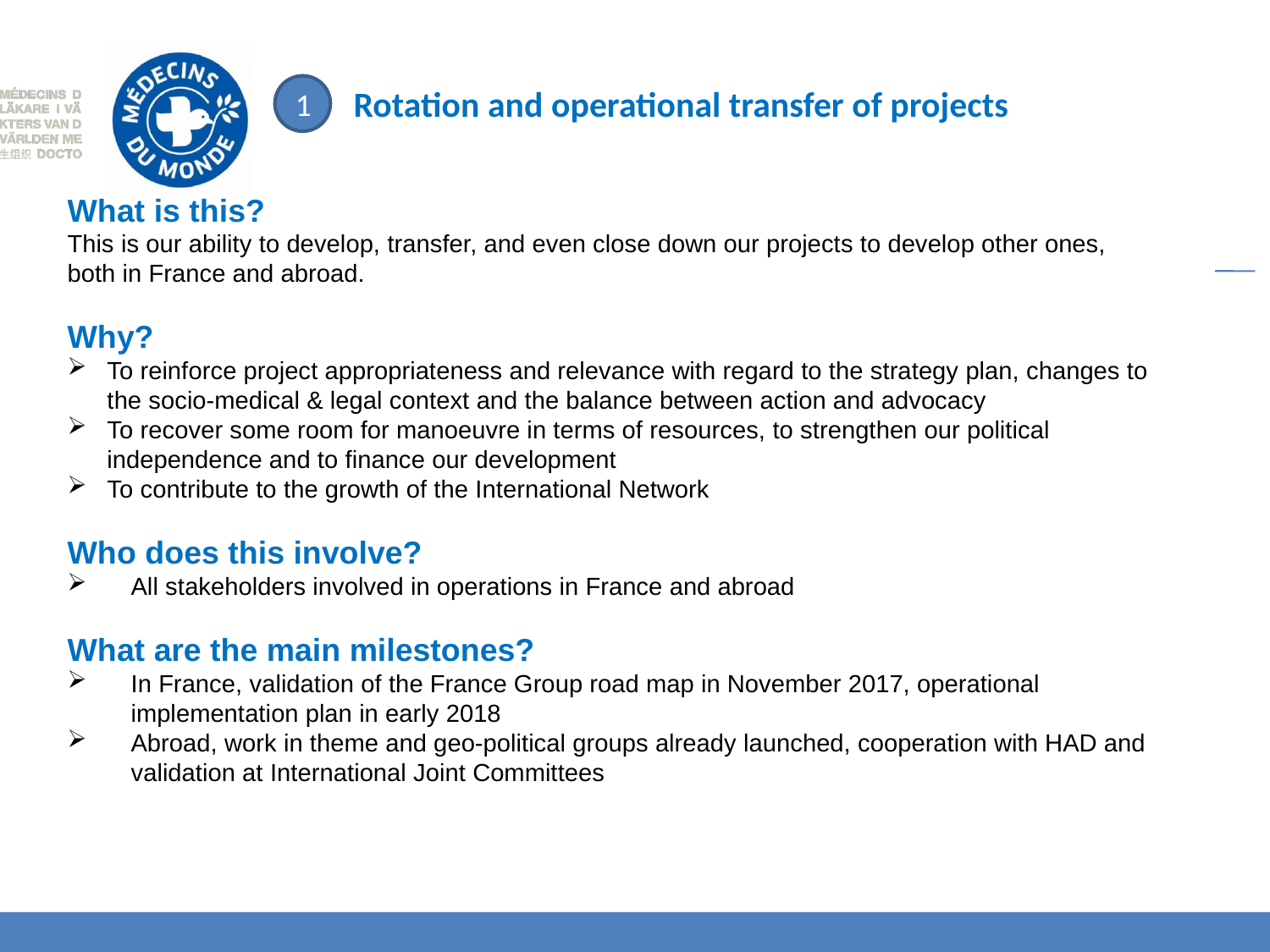

1
Rotation and operational transfer of projects
What is this?
This is our ability to develop, transfer, and even close down our projects to develop other ones, both in France and abroad.

Why?
To reinforce project appropriateness and relevance with regard to the strategy plan, changes to the socio-medical & legal context and the balance between action and advocacy
To recover some room for manoeuvre in terms of resources, to strengthen our political independence and to finance our development
To contribute to the growth of the International Network

Who does this involve?
All stakeholders involved in operations in France and abroad

What are the main milestones?
In France, validation of the France Group road map in November 2017, operational implementation plan in early 2018
Abroad, work in theme and geo-political groups already launched, cooperation with HAD and validation at International Joint Committees